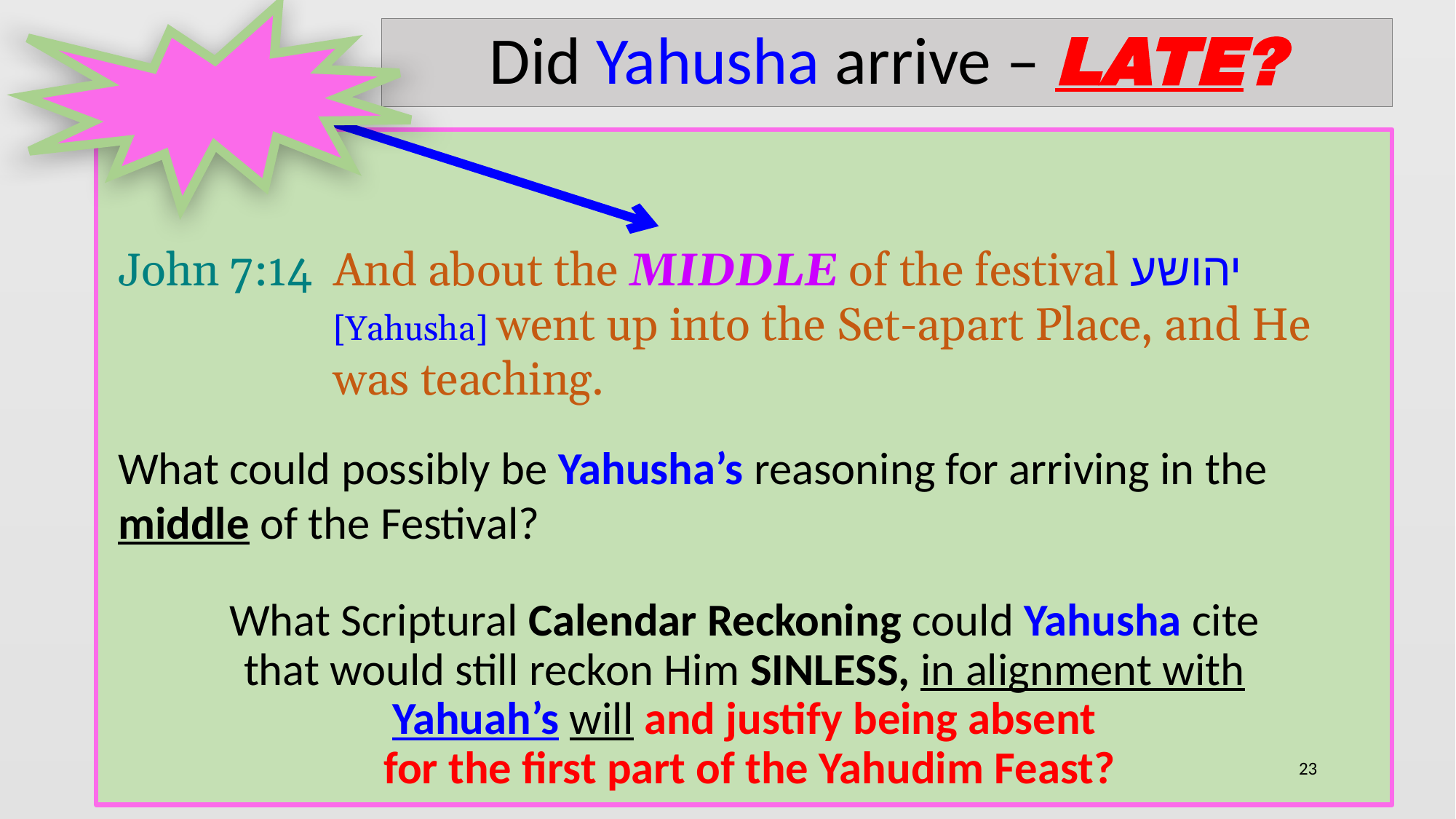

# Did Yahusha arrive – LATE?

John 7:14	And about the MIDDLE of the festival יהושע [Yahusha] went up into the Set-apart Place, and He was teaching.
What could possibly be Yahusha’s reasoning for arriving in the middle of the Festival?
What Scriptural Calendar Reckoning could Yahusha cite
that would still reckon Him SINLESS, in alignment with
Yahuah’s will and justify being absent
for the first part of the Yahudim Feast?

23